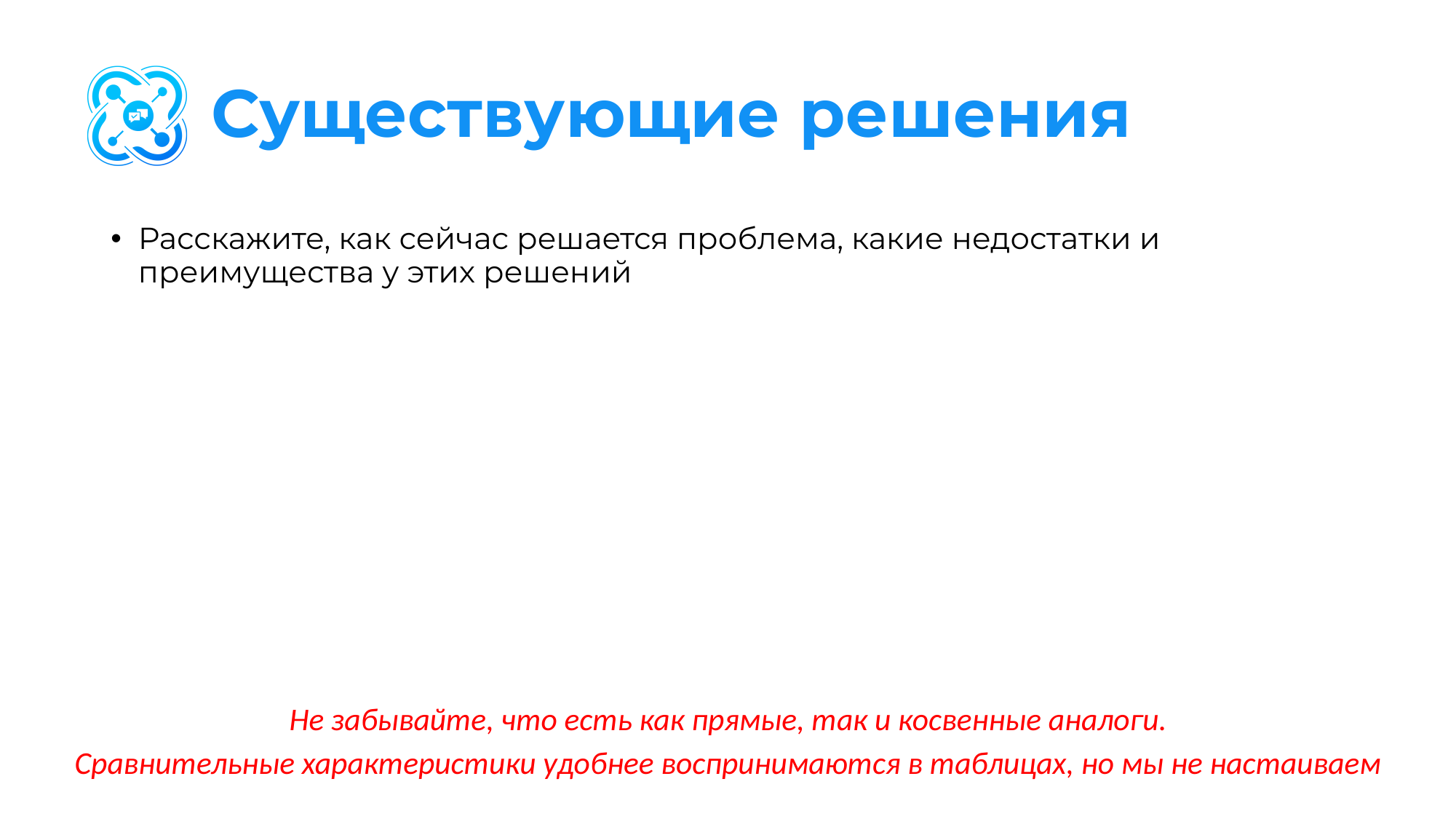

# Существующие решения
Расскажите, как сейчас решается проблема, какие недостатки и преимущества у этих решений
Не забывайте, что есть как прямые, так и косвенные аналоги.
Сравнительные характеристики удобнее воспринимаются в таблицах, но мы не настаиваем